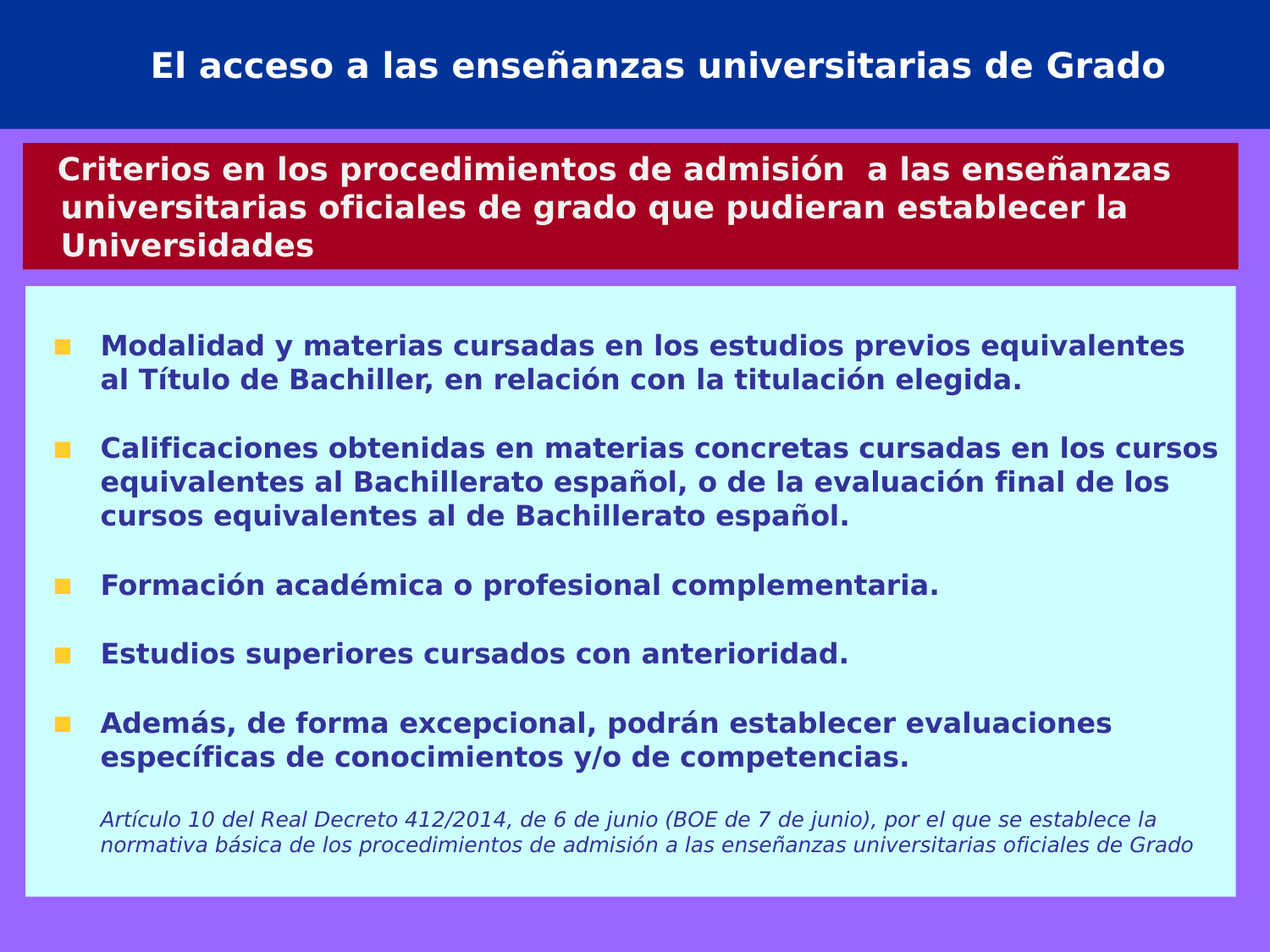

# El acceso a las enseñanzas universitarias de Grado

  Criterios en los procedimientos de admisión  a las enseñanzas universitarias oficiales de grado que pudieran establecer la Universidades

Modalidad y materias cursadas en los estudios previos equivalentes al Título de Bachiller, en relación con la titulación elegida.

Calificaciones obtenidas en materias concretas cursadas en los cursos equivalentes al Bachillerato español, o de la evaluación final de los cursos equivalentes al de Bachillerato español.

Formación académica o profesional complementaria.

Estudios superiores cursados con anterioridad.

Además, de forma excepcional, podrán establecer evaluaciones específicas de conocimientos y/o de competencias.

Artículo 10 del Real Decreto 412/2014, de 6 de junio (BOE de 7 de junio), por el que se establece la normativa básica de los procedimientos de admisión a las enseñanzas universitarias oficiales de Grado